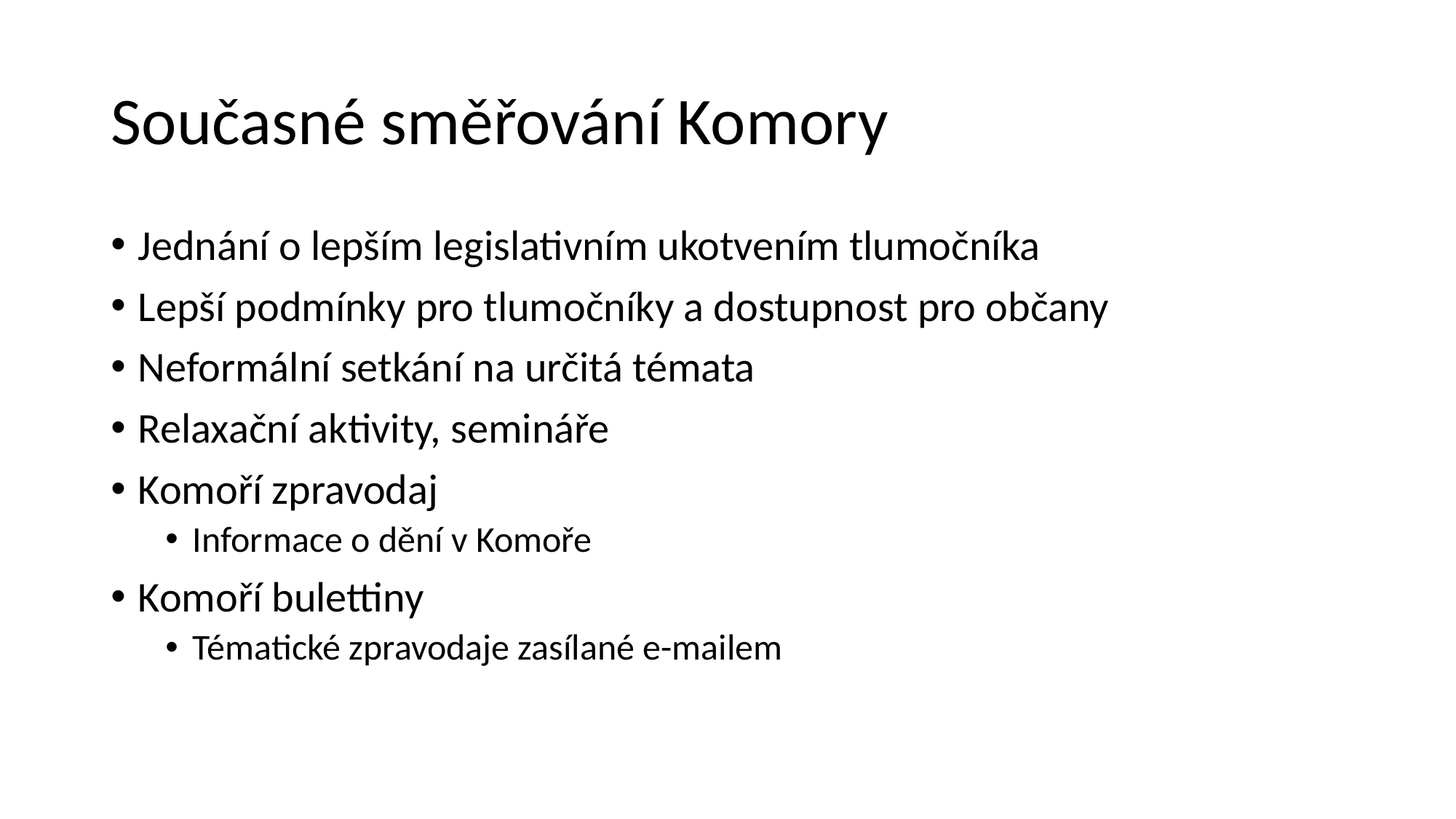

# Současné směřování Komory
Jednání o lepším legislativním ukotvením tlumočníka
Lepší podmínky pro tlumočníky a dostupnost pro občany
Neformální setkání na určitá témata
Relaxační aktivity, semináře
Komoří zpravodaj
Informace o dění v Komoře
Komoří bulettiny
Tématické zpravodaje zasílané e-mailem